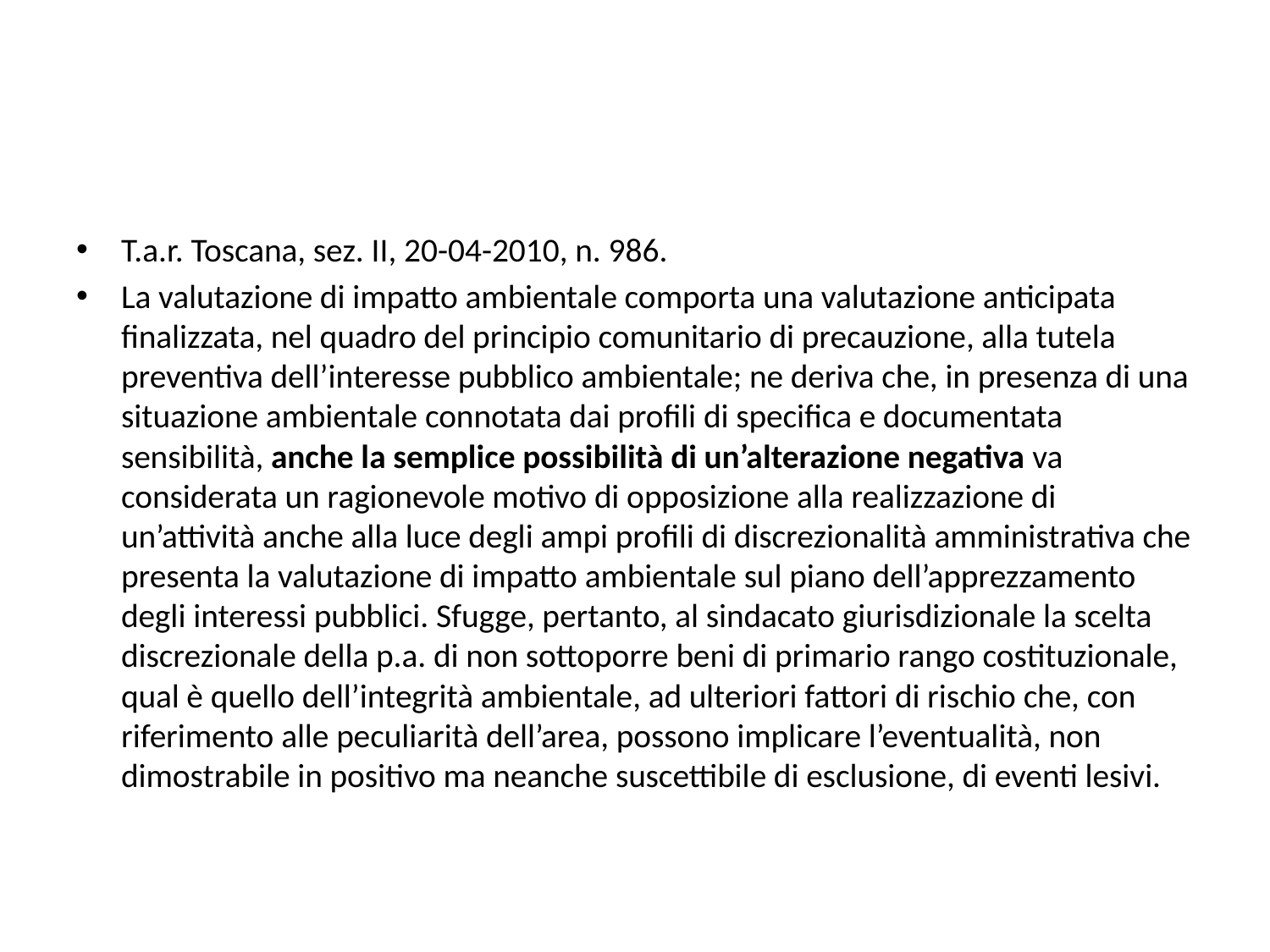

#
T.a.r. Toscana, sez. II, 20-04-2010, n. 986.
La valutazione di impatto ambientale comporta una valutazione anticipata finalizzata, nel quadro del principio comunitario di precauzione, alla tutela preventiva dell’interesse pubblico ambientale; ne deriva che, in presenza di una situazione ambientale connotata dai profili di specifica e documentata sensibilità, anche la semplice possibilità di un’alterazione negativa va considerata un ragionevole motivo di opposizione alla realizzazione di un’attività anche alla luce degli ampi profili di discrezionalità amministrativa che presenta la valutazione di impatto ambientale sul piano dell’apprezzamento degli interessi pubblici. Sfugge, pertanto, al sindacato giurisdizionale la scelta discrezionale della p.a. di non sottoporre beni di primario rango costituzionale, qual è quello dell’integrità ambientale, ad ulteriori fattori di rischio che, con riferimento alle peculiarità dell’area, possono implicare l’eventualità, non dimostrabile in positivo ma neanche suscettibile di esclusione, di eventi lesivi.